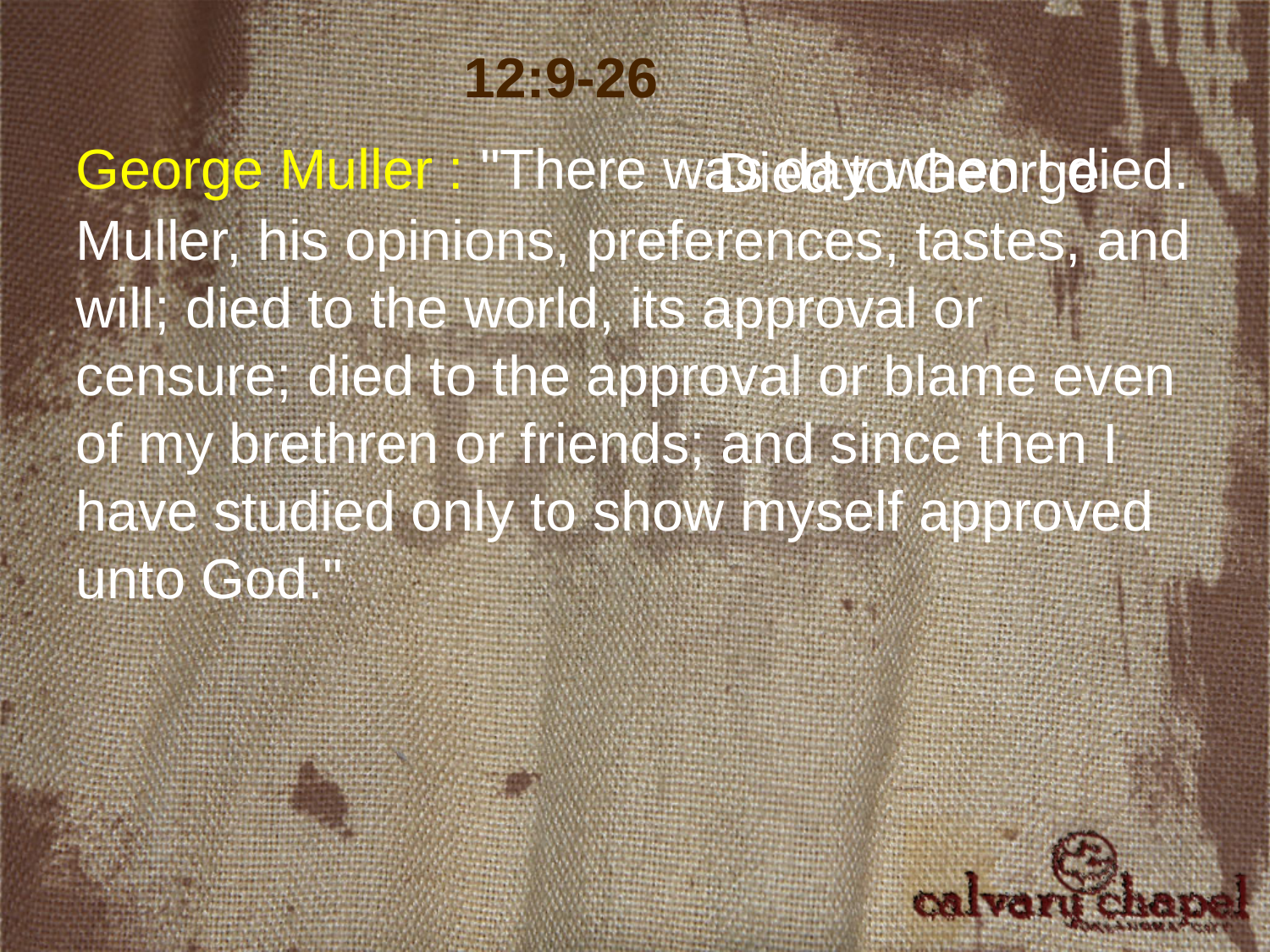

12:9-26
George Muller : "There was day when I died.
                                         Died to George Muller, his opinions, preferences, tastes, and will; died to the world, its approval or censure; died to the approval or blame even of my brethren or friends; and since then I have studied only to show myself approved unto God."